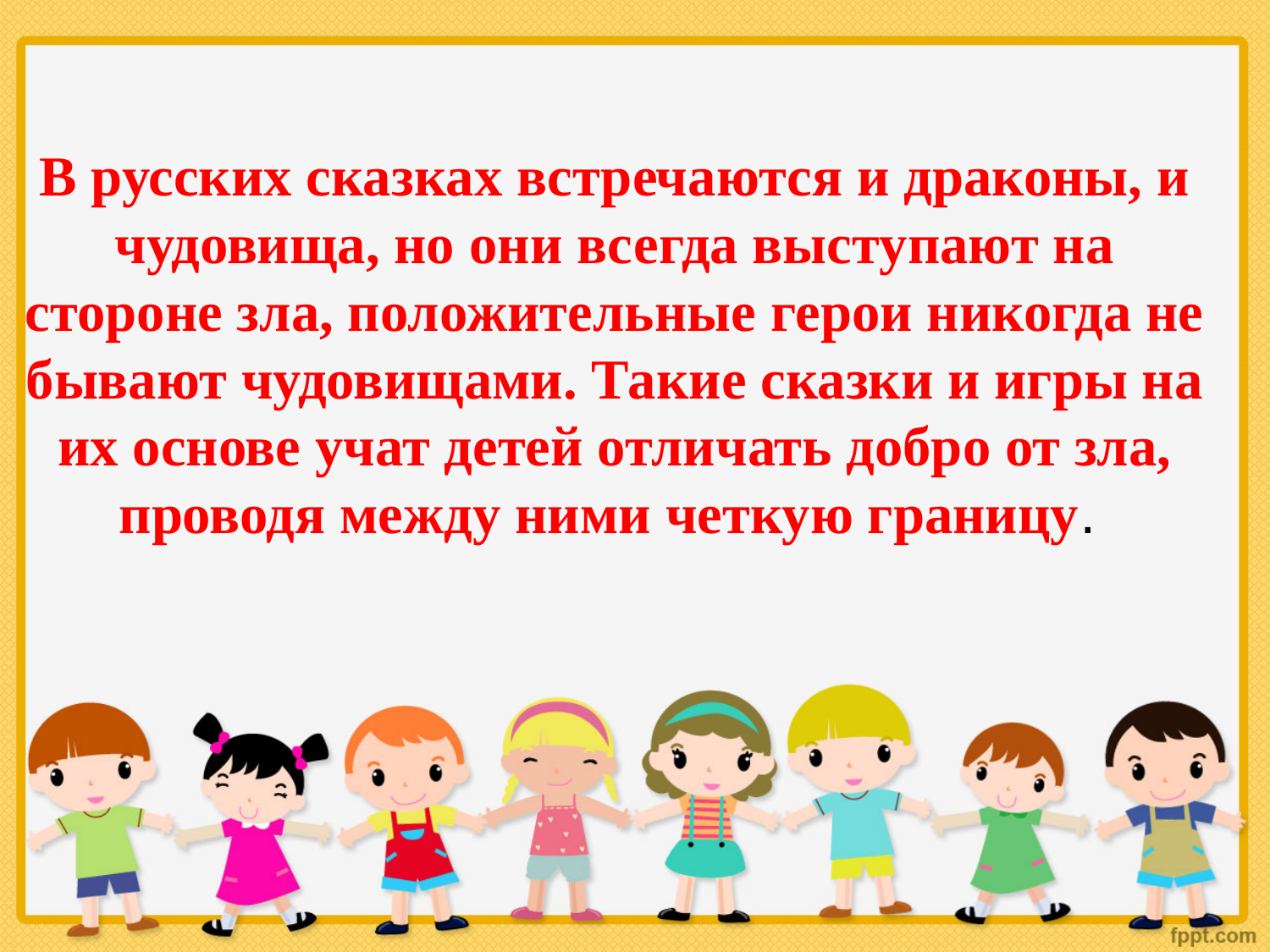

# В русских сказках встречаются и драконы, и чудовища, но они всегда выступают на стороне зла, положительные герои никогда не бывают чудовищами. Такие сказки и игры на их основе учат детей отличать добро от зла, проводя между ними четкую границу.